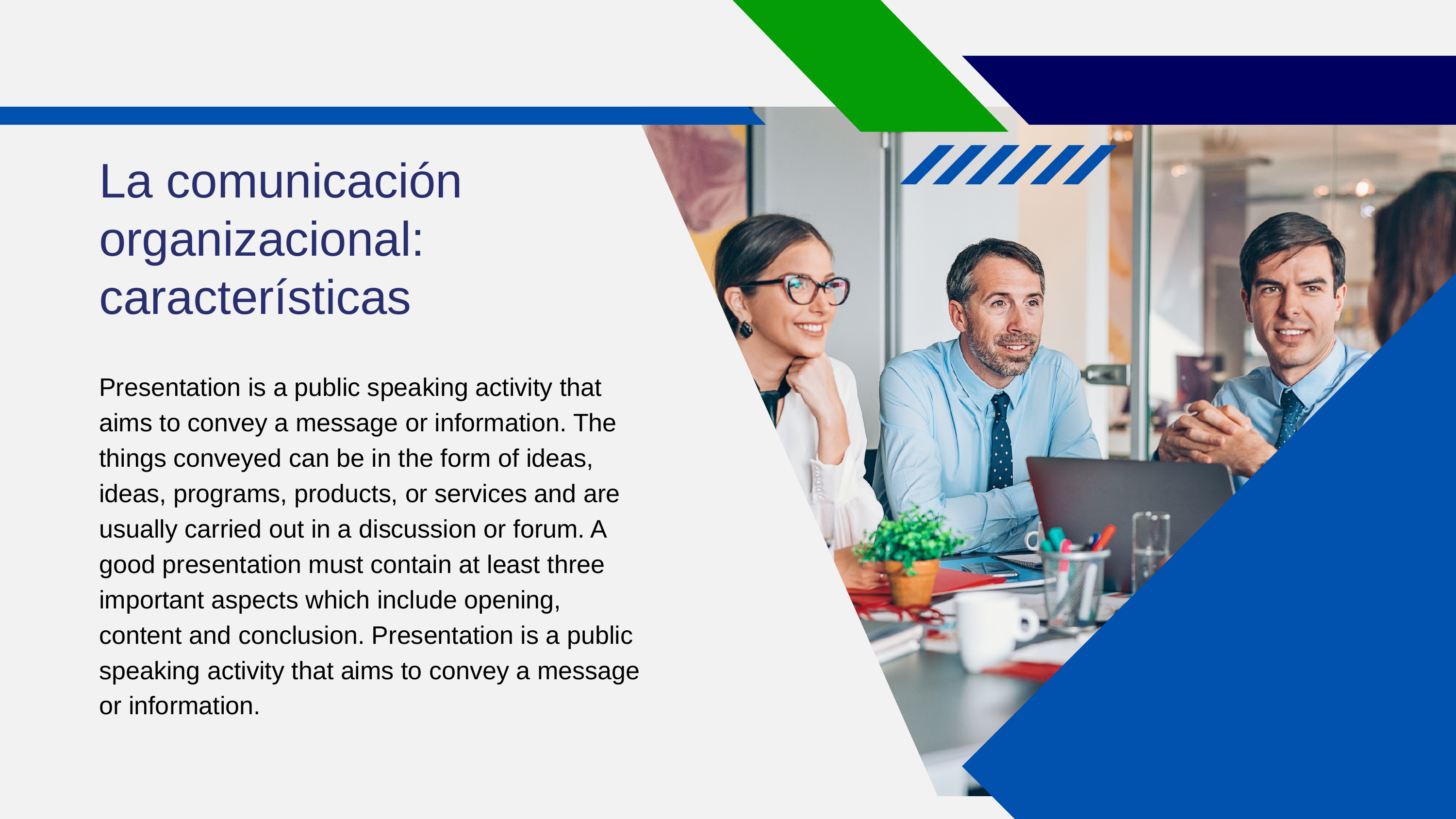

La comunicación organizacional: características

Presentation is a public speaking activity that
aims to convey a message or information. The
things conveyed can be in the form of ideas,
ideas, programs, products, or services and are
usually carried out in a discussion or forum. A
good presentation must contain at least three
important aspects which include opening,
content and conclusion. Presentation is a public
speaking activity that aims to convey a message
or information.